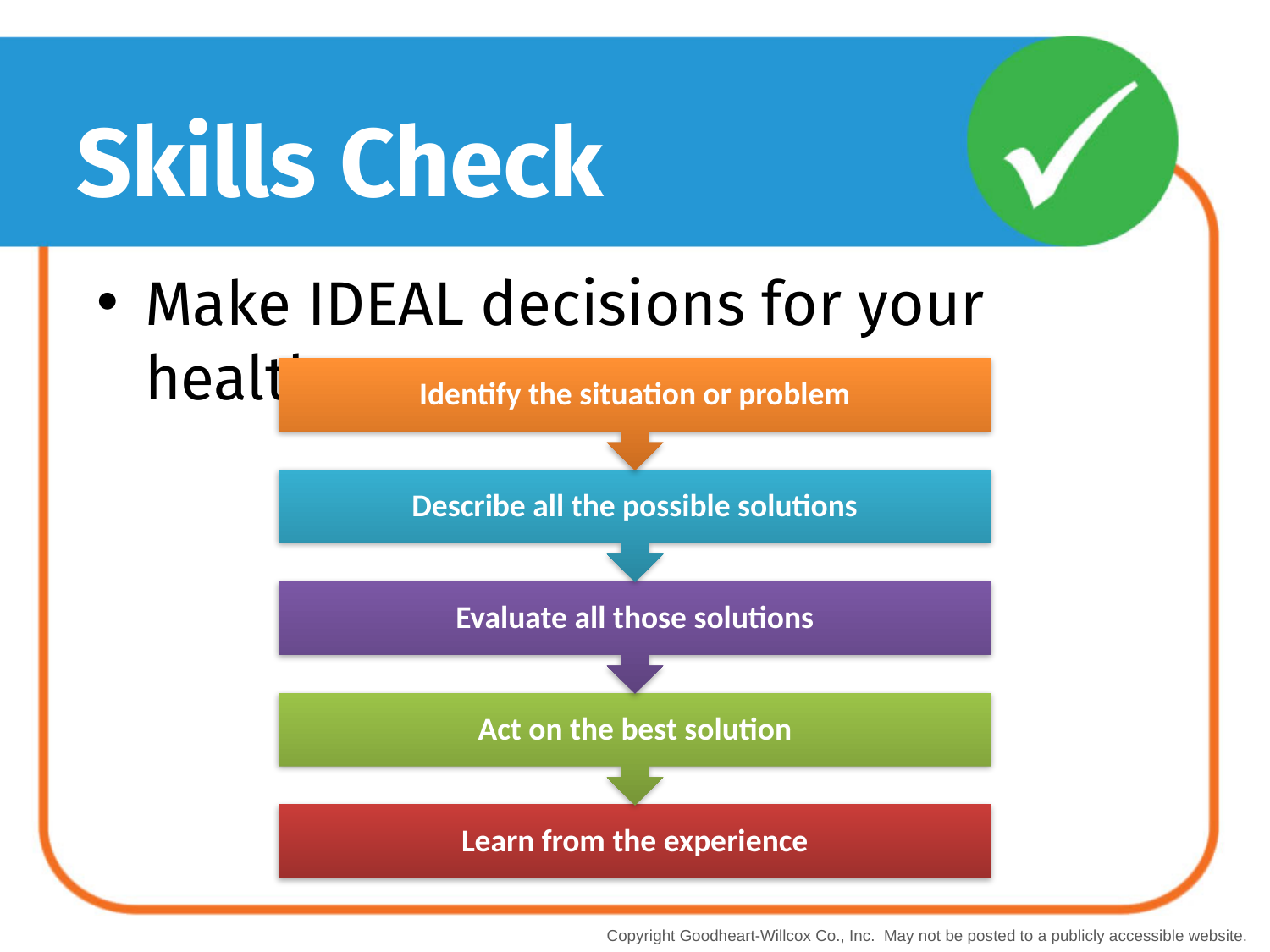

# Skills Check
Make IDEAL decisions for your health
Learn from the experience
Act on the best solution
Evaluate all those solutions
Describe all the possible solutions
Identify the situation or problem